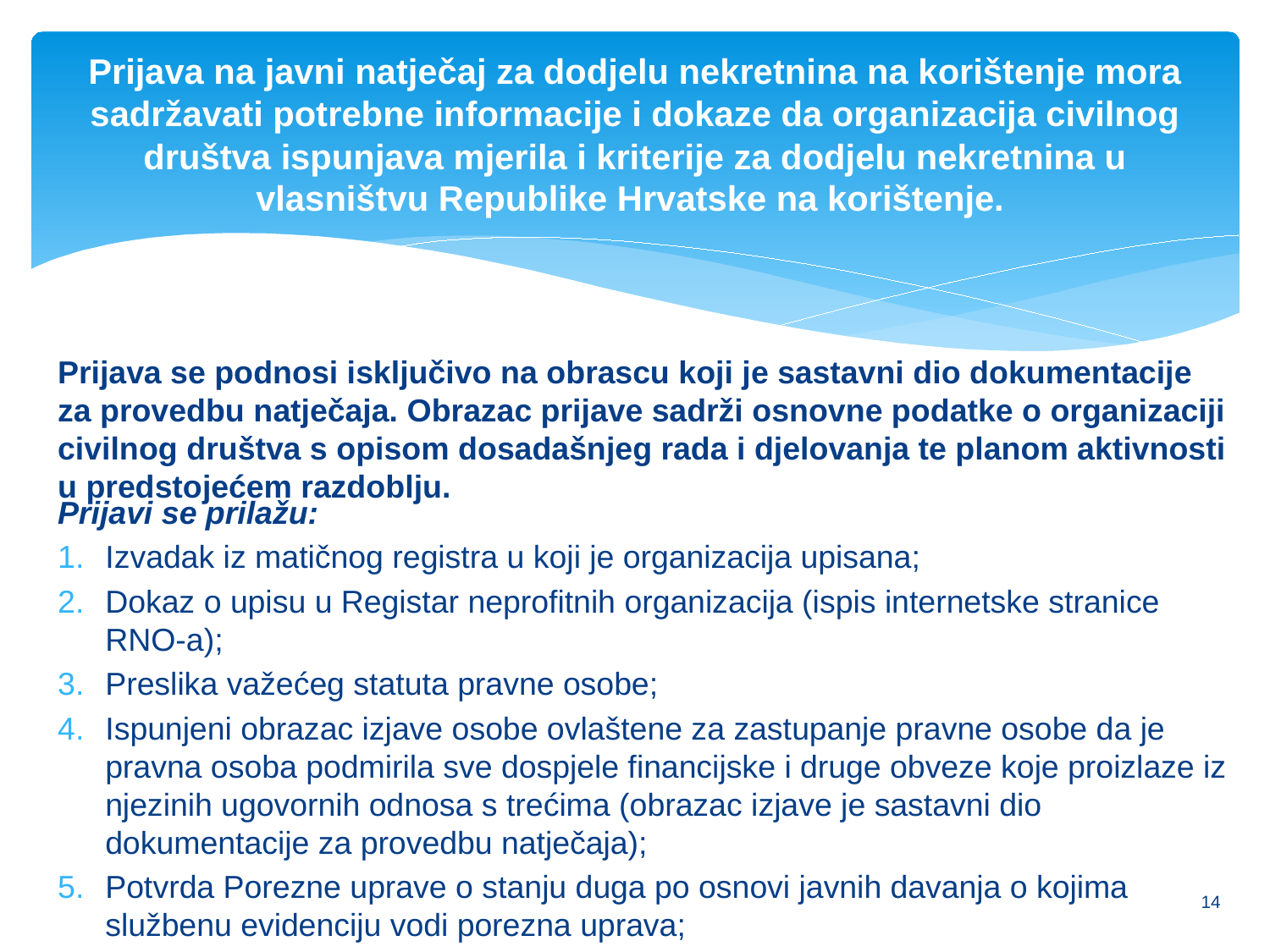

# Prijava na javni natječaj za dodjelu nekretnina na korištenje mora sadržavati potrebne informacije i dokaze da organizacija civilnog društva ispunjava mjerila i kriterije za dodjelu nekretnina u vlasništvu Republike Hrvatske na korištenje.
Prijava se podnosi isključivo na obrascu koji je sastavni dio dokumentacije za provedbu natječaja. Obrazac prijave sadrži osnovne podatke o organizaciji civilnog društva s opisom dosadašnjeg rada i djelovanja te planom aktivnosti u predstojećem razdoblju.
Prijavi se prilažu:
Izvadak iz matičnog registra u koji je organizacija upisana;
Dokaz o upisu u Registar neprofitnih organizacija (ispis internetske stranice RNO-a);
Preslika važećeg statuta pravne osobe;
Ispunjeni obrazac izjave osobe ovlaštene za zastupanje pravne osobe da je pravna osoba podmirila sve dospjele financijske i druge obveze koje proizlaze iz njezinih ugovornih odnosa s trećima (obrazac izjave je sastavni dio dokumentacije za provedbu natječaja);
Potvrda Porezne uprave o stanju duga po osnovi javnih davanja o kojima službenu evidenciju vodi porezna uprava;
14